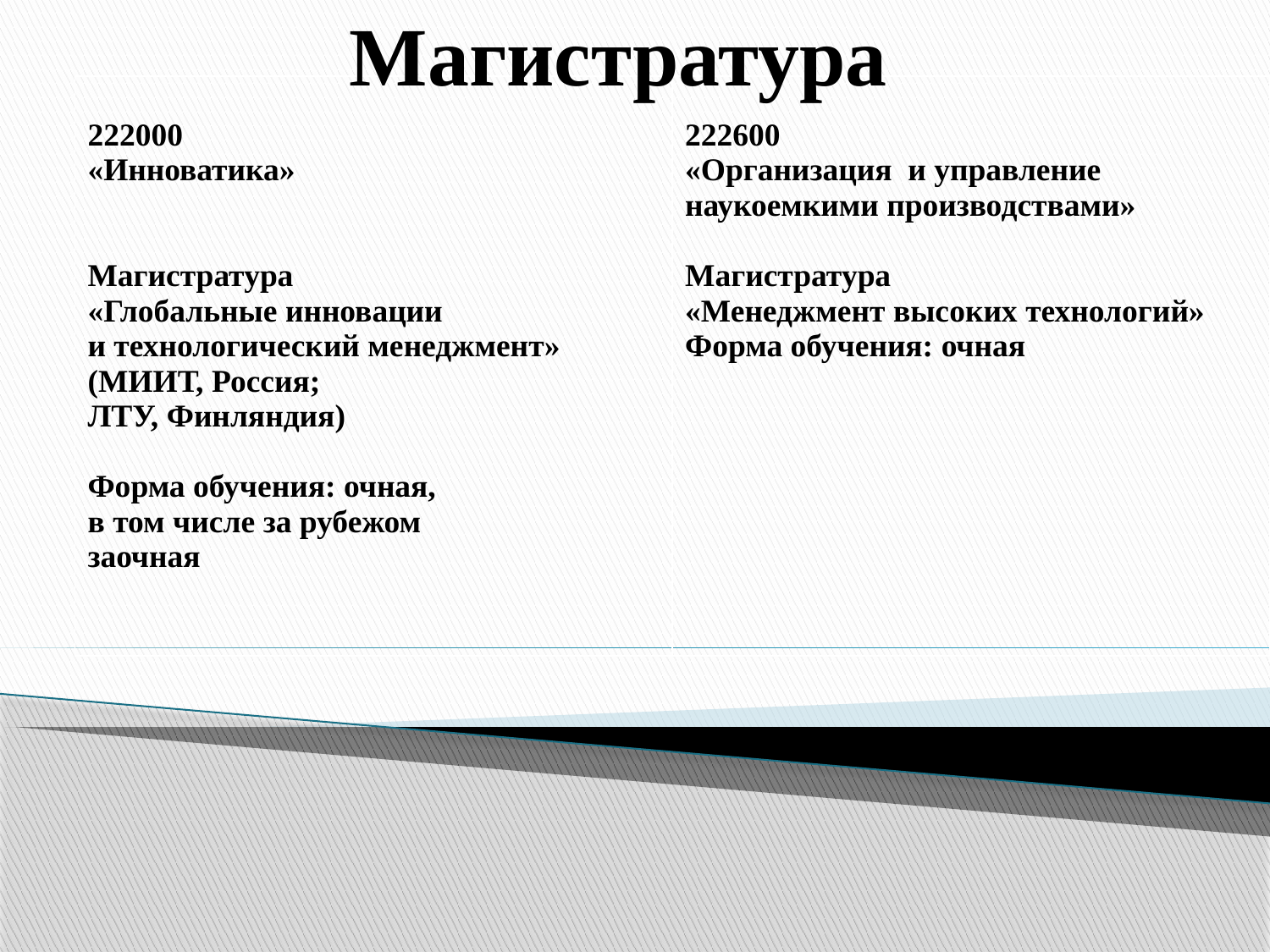

# Магистратура
| 222000 «Инноватика»   Магистратура «Глобальные инновации и технологический менеджмент» (МИИТ, Россия; ЛТУ, Финляндия) Форма обучения: очная, в том числе за рубежом заочная | 222600 «Организация и управление наукоемкими производствами»   Магистратура «Менеджмент высоких технологий» Форма обучения: очная |
| --- | --- |